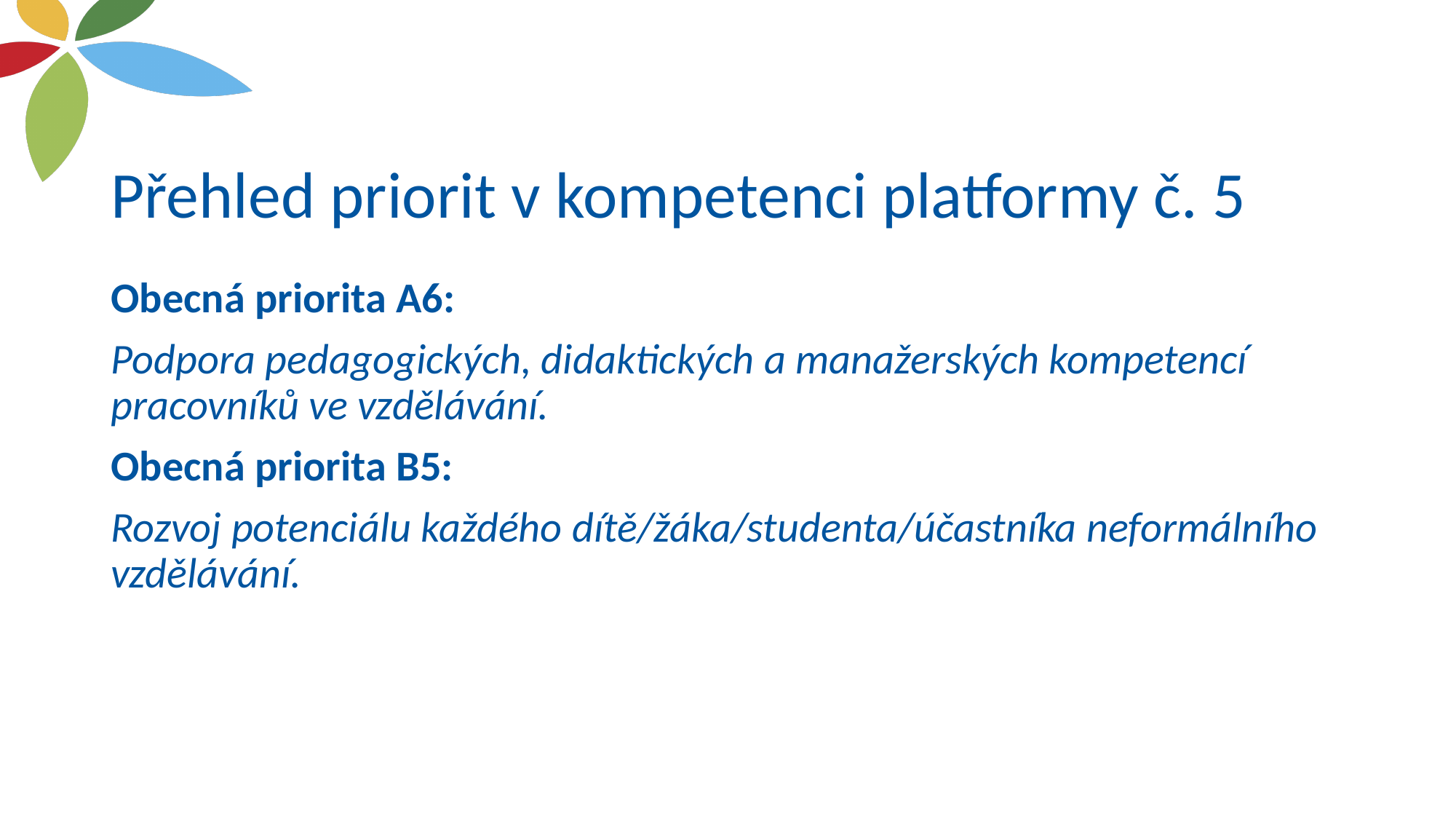

# Přehled priorit v kompetenci platformy č. 5
Obecná priorita A6:
Podpora pedagogických, didaktických a manažerských kompetencí pracovníků ve vzdělávání.
Obecná priorita B5:
Rozvoj potenciálu každého dítě/žáka/studenta/účastníka neformálního vzdělávání.